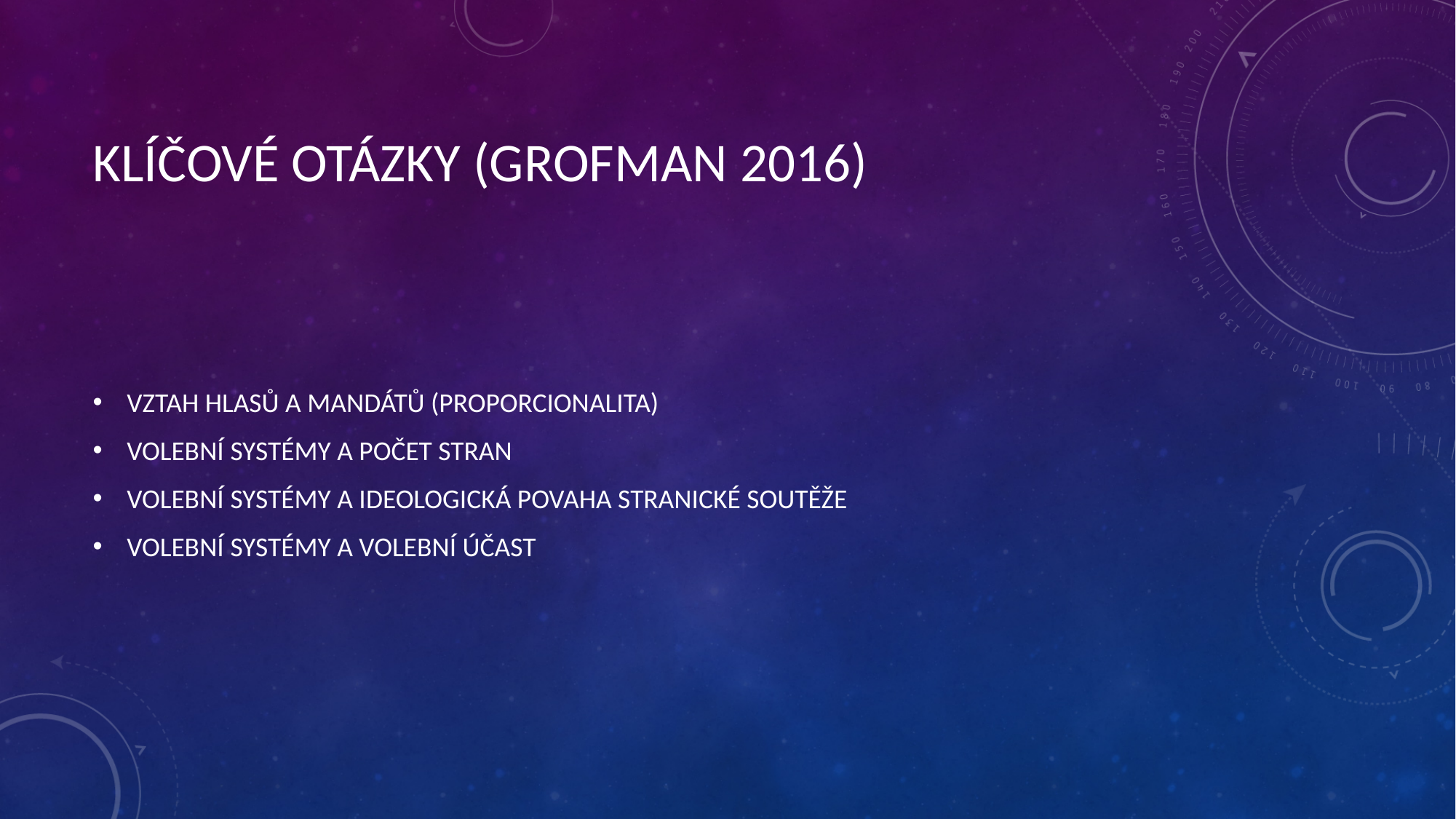

# KLÍČOVÉ OTÁZKY (Grofman 2016)
VZTAH HLASŮ A MANDÁTŮ (PROPORCIONALITA)
VOLEBNÍ SYSTÉMY A POČET STRAN
VOLEBNÍ SYSTÉMY A IDEOLOGICKÁ POVAHA STRANICKÉ SOUTĚŽE
VOLEBNÍ SYSTÉMY A VOLEBNÍ ÚČAST